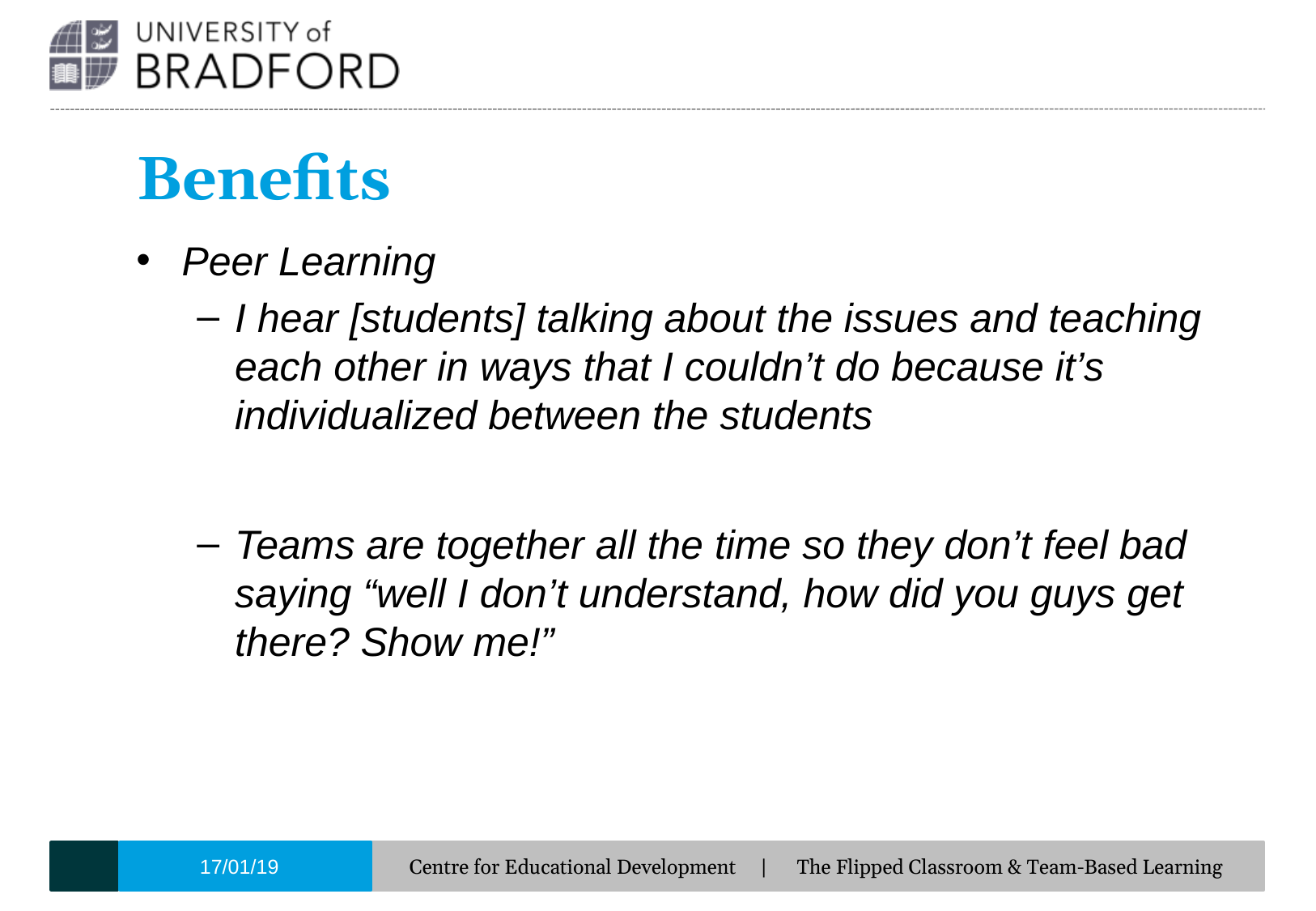

# Benefits
Peer Learning
I hear [students] talking about the issues and teaching each other in ways that I couldn’t do because it’s individualized between the students

Teams are together all the time so they don’t feel bad saying “well I don’t understand, how did you guys get there? Show me!”
17/01/19
Centre for Educational Development     |      The Flipped Classroom & Team-Based Learning